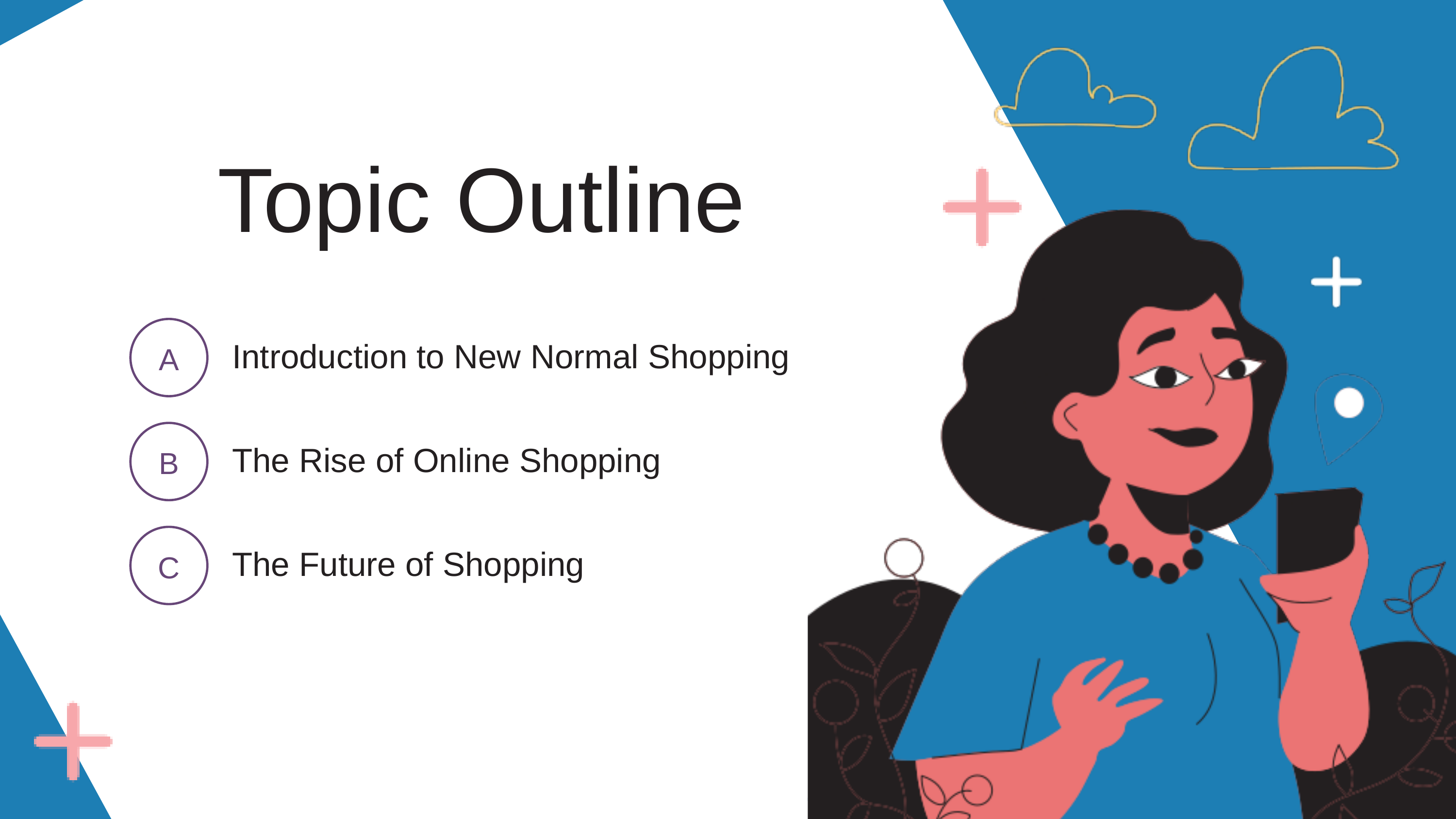

Topic Outline

A
Introduction to New Normal Shopping

B
The Rise of Online Shopping

C
The Future of Shopping